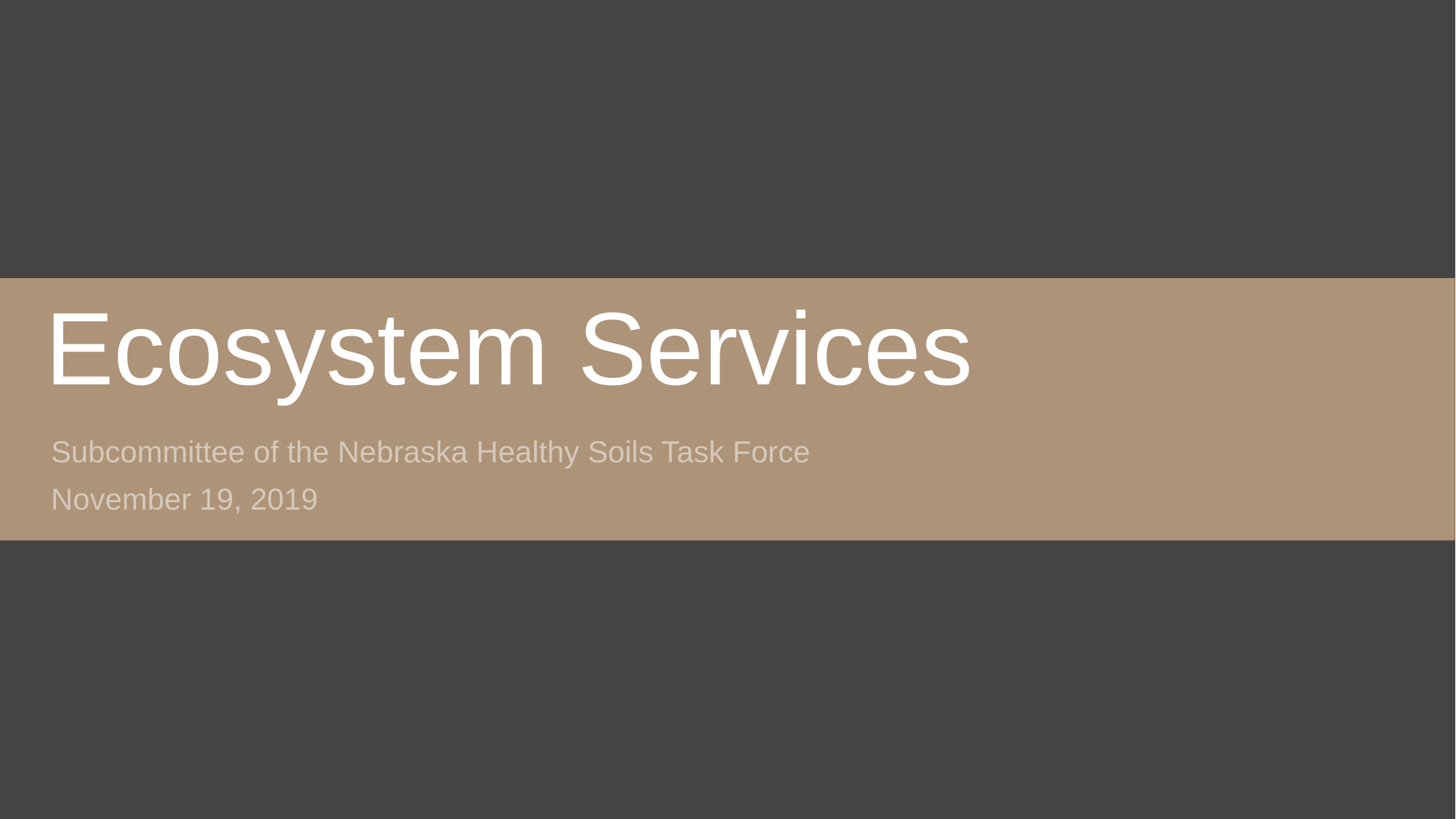

Ecosystem Services
Subcommittee of the Nebraska Healthy Soils Task Force
November 19, 2019